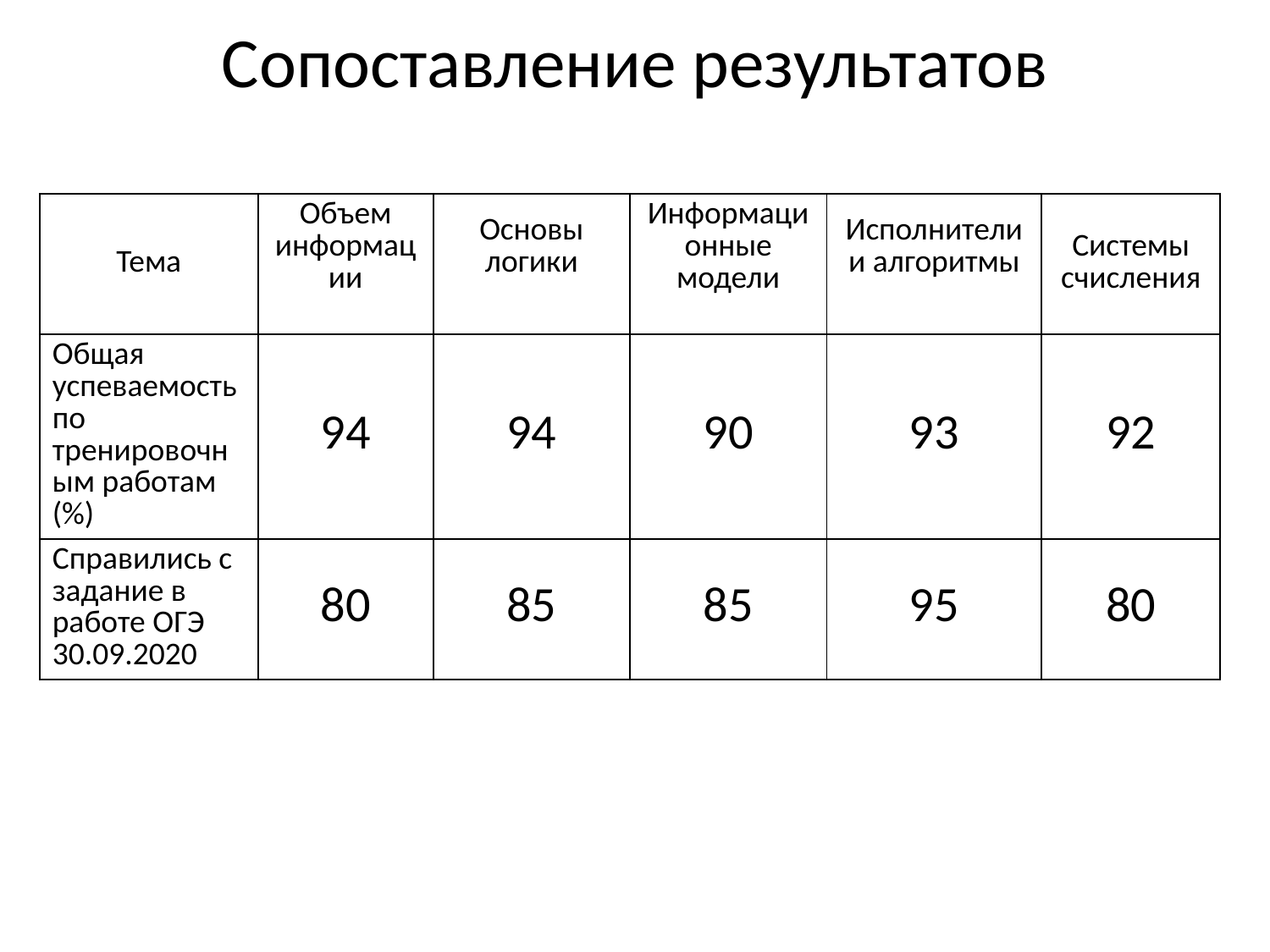

# Сопоставление результатов
| Тема | Объем информации | Основы логики | Информационные модели | Исполнители и алгоритмы | Системы счисления |
| --- | --- | --- | --- | --- | --- |
| Общая успеваемость по тренировочным работам (%) | 94 | 94 | 90 | 93 | 92 |
| Справились с задание в работе ОГЭ 30.09.2020 | 80 | 85 | 85 | 95 | 80 |